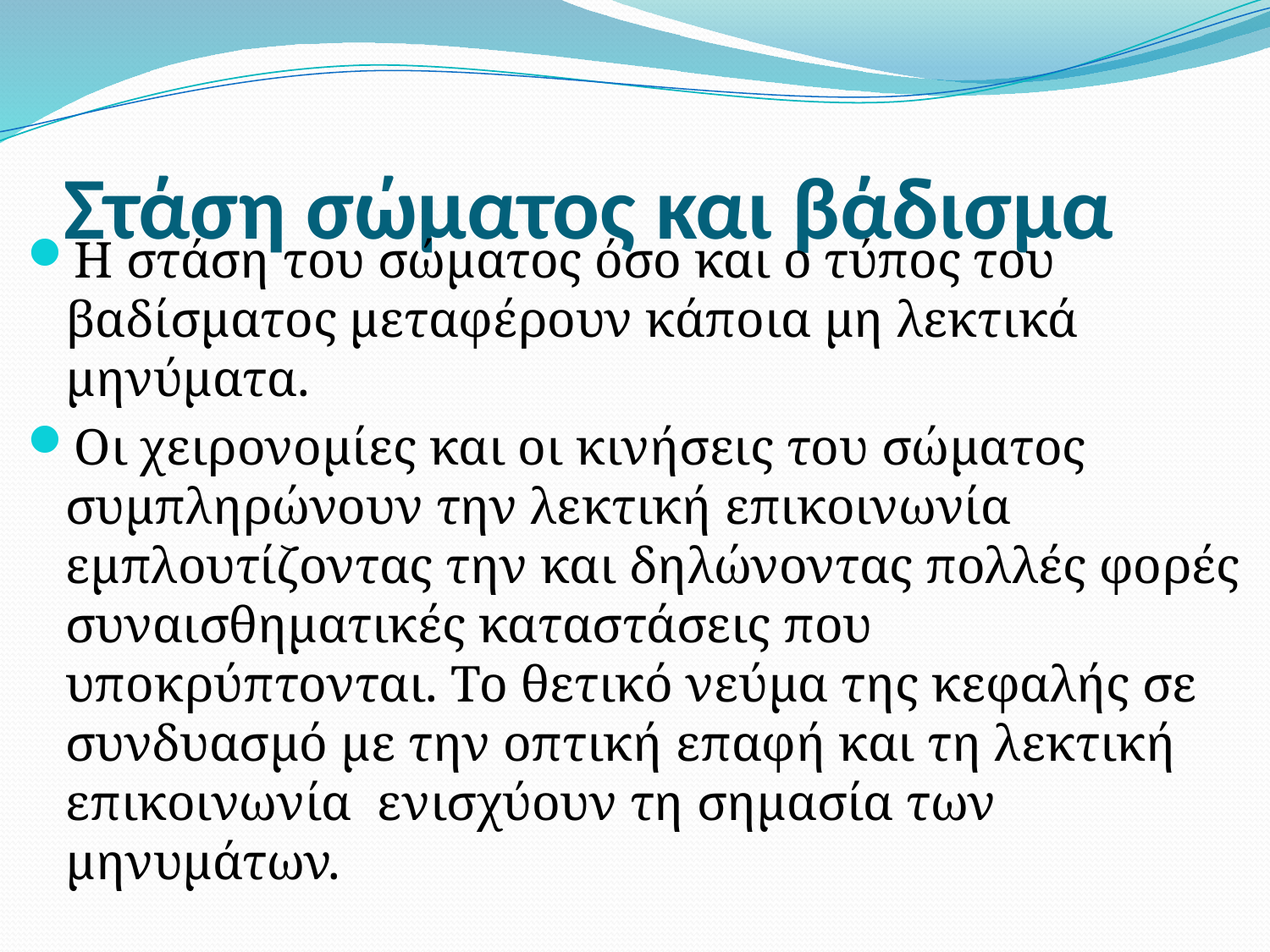

# Στάση σώματος και βάδισμα
Η στάση του σώματος όσο και ο τύπος του βαδίσματος μεταφέρουν κάποια μη λεκτικά μηνύματα.
Οι χειρονομίες και οι κινήσεις του σώματος συμπληρώνουν την λεκτική επικοινωνία εμπλουτίζοντας την και δηλώνοντας πολλές φορές συναισθηματικές καταστάσεις που υποκρύπτονται. Το θετικό νεύμα της κεφαλής σε συνδυασμό με την οπτική επαφή και τη λεκτική επικοινωνία  ενισχύουν τη σημασία των μηνυμάτων.